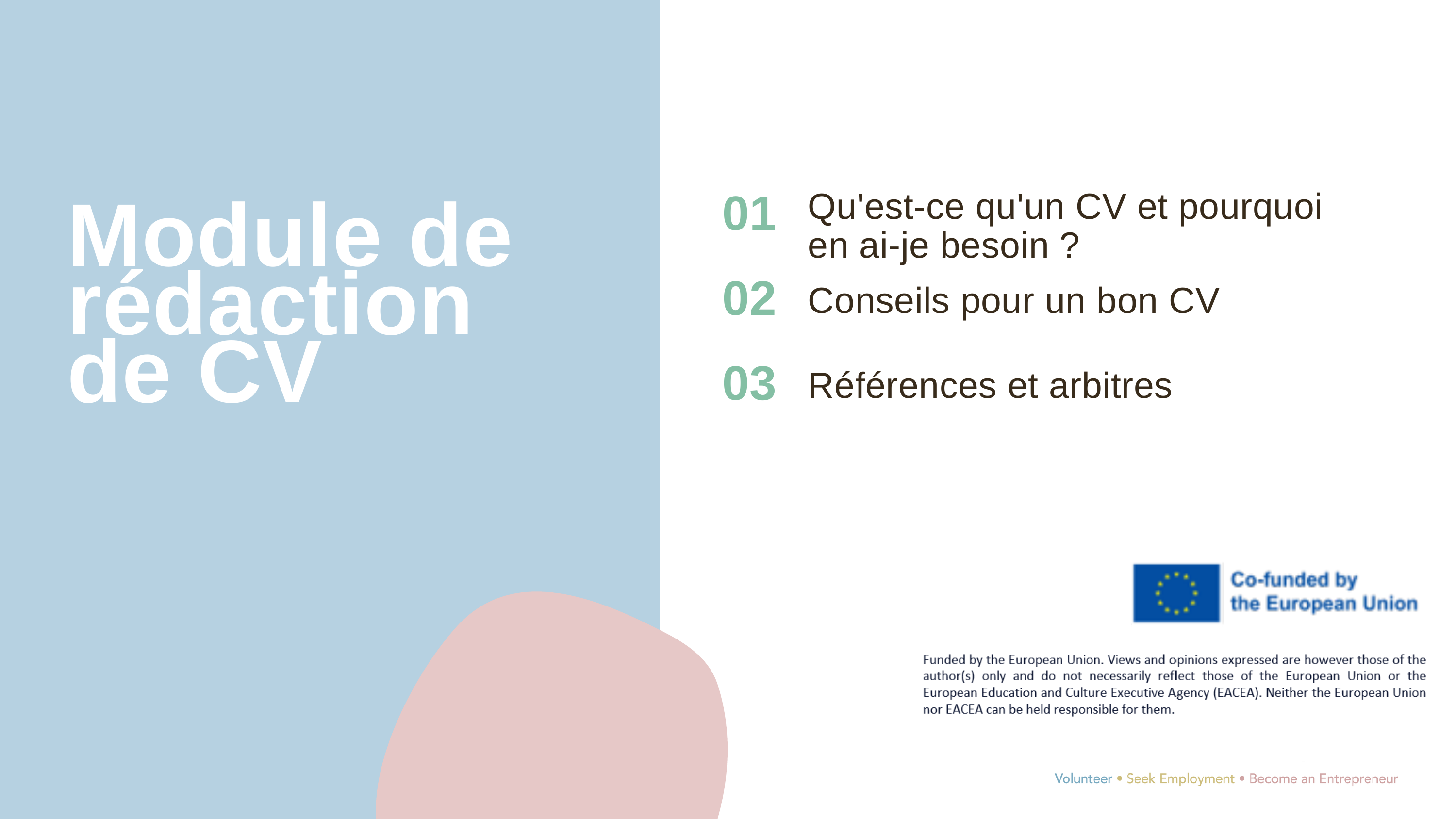

Qu'est-ce qu'un CV et pourquoi en ai-je besoin ?
01
Module de rédaction de CV
02
Conseils pour un bon CV
03
Références et arbitres